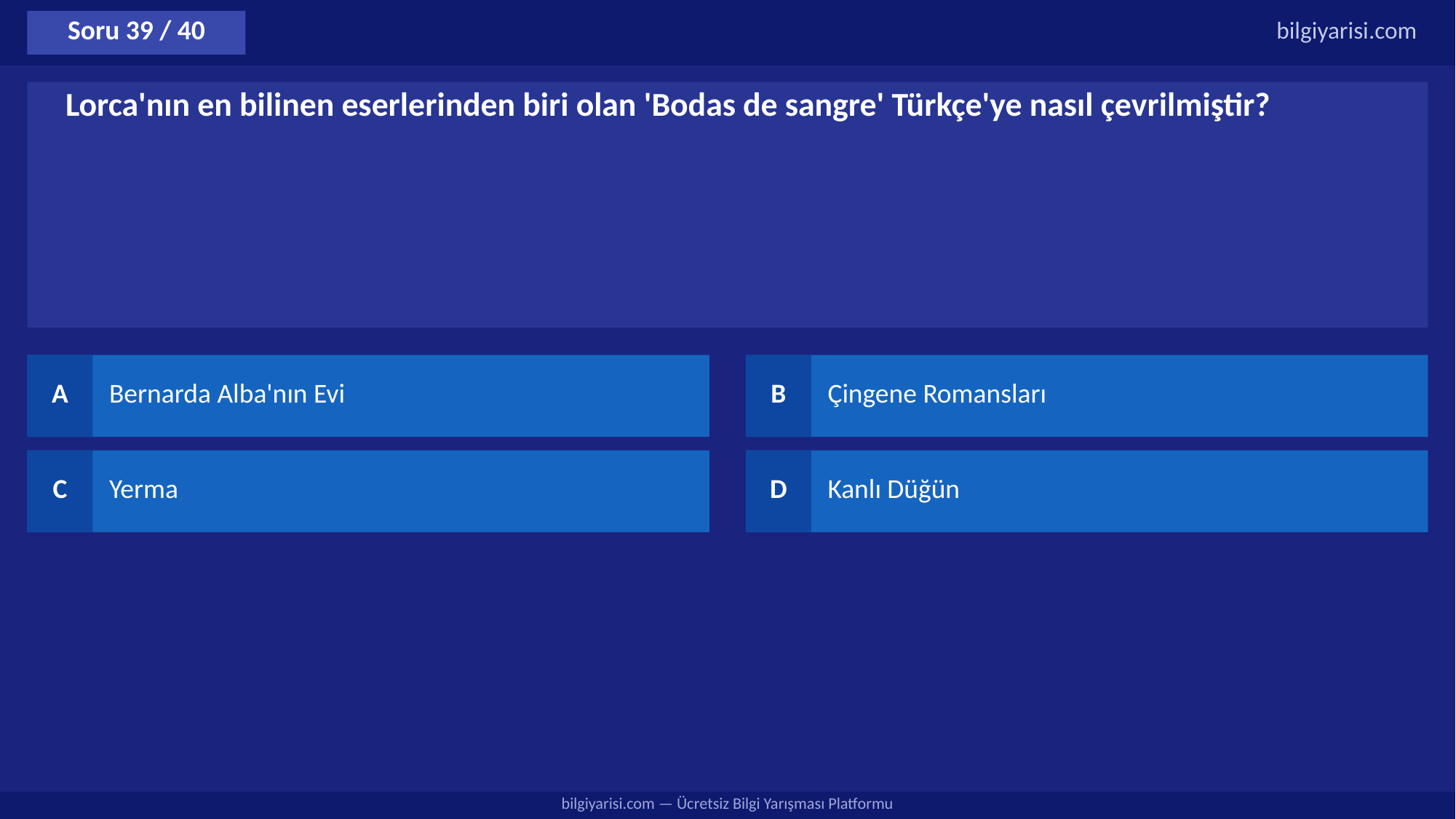

Soru 39 / 40
bilgiyarisi.com

Lorca'nın en bilinen eserlerinden biri olan 'Bodas de sangre' Türkçe'ye nasıl çevrilmiştir?

A
Bernarda Alba'nın Evi

B
Çingene Romansları

C
Yerma

D
Kanlı Düğün
bilgiyarisi.com — Ücretsiz Bilgi Yarışması Platformu